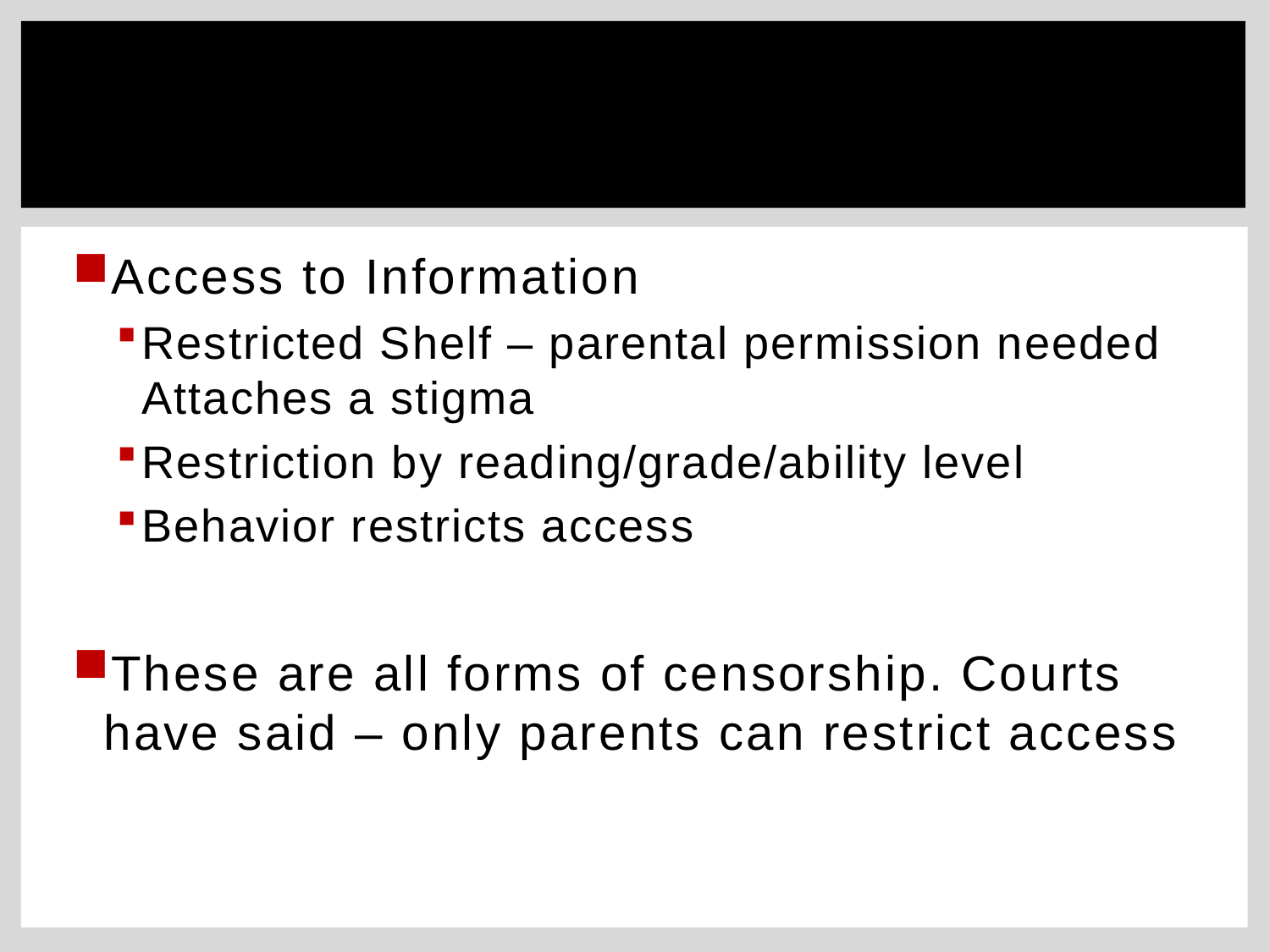

#
Access to Information
Restricted Shelf – parental permission needed Attaches a stigma
Restriction by reading/grade/ability level
Behavior restricts access

These are all forms of censorship. Courts have said – only parents can restrict access